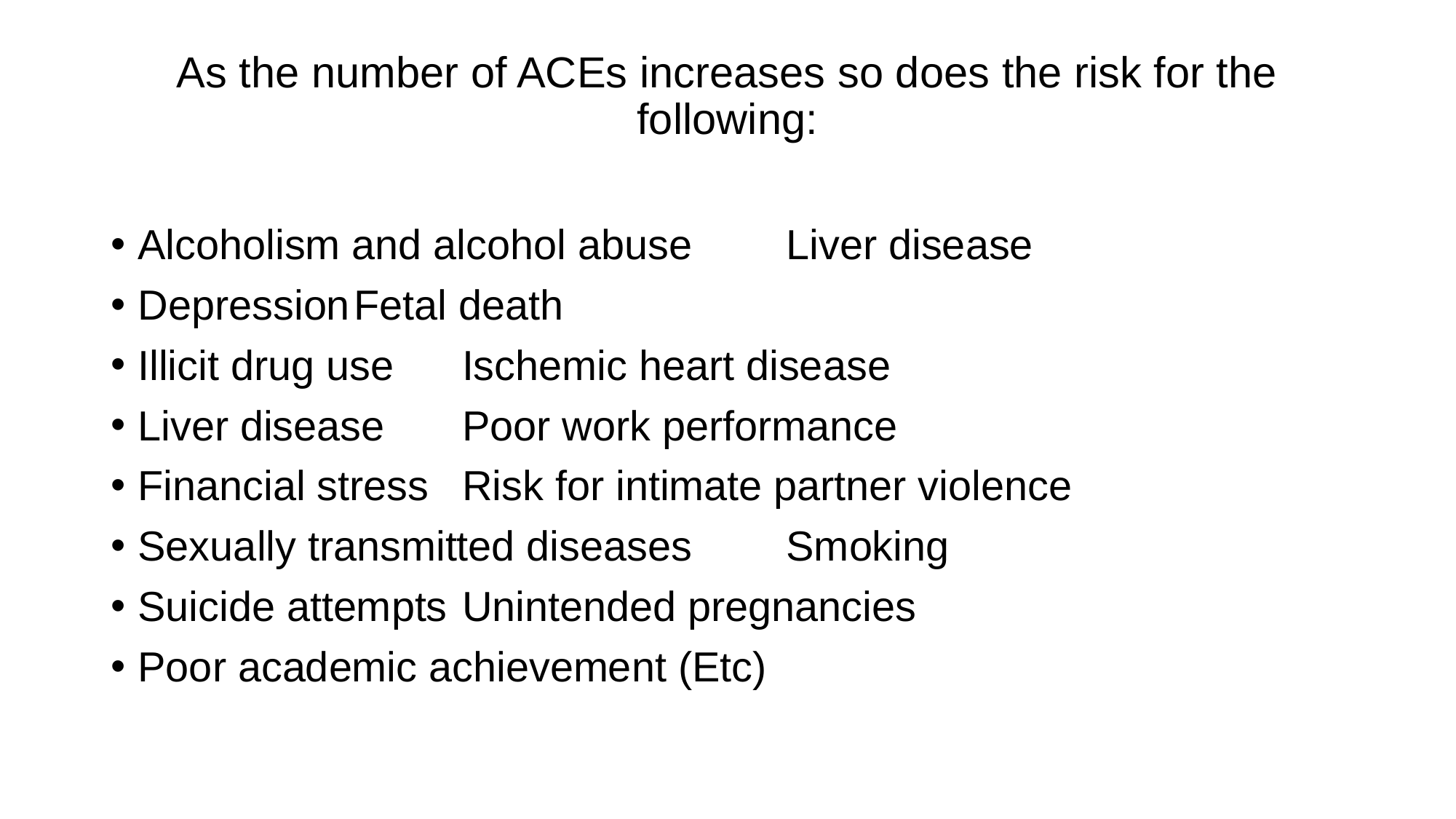

# As the number of ACEs increases so does the risk for the following:
Alcoholism and alcohol abuse		Liver disease
Depression				Fetal death
Illicit drug use				Ischemic heart disease
Liver disease				Poor work performance
Financial stress				Risk for intimate partner violence
Sexually transmitted diseases		Smoking
Suicide attempts				Unintended pregnancies
Poor academic achievement		(Etc)